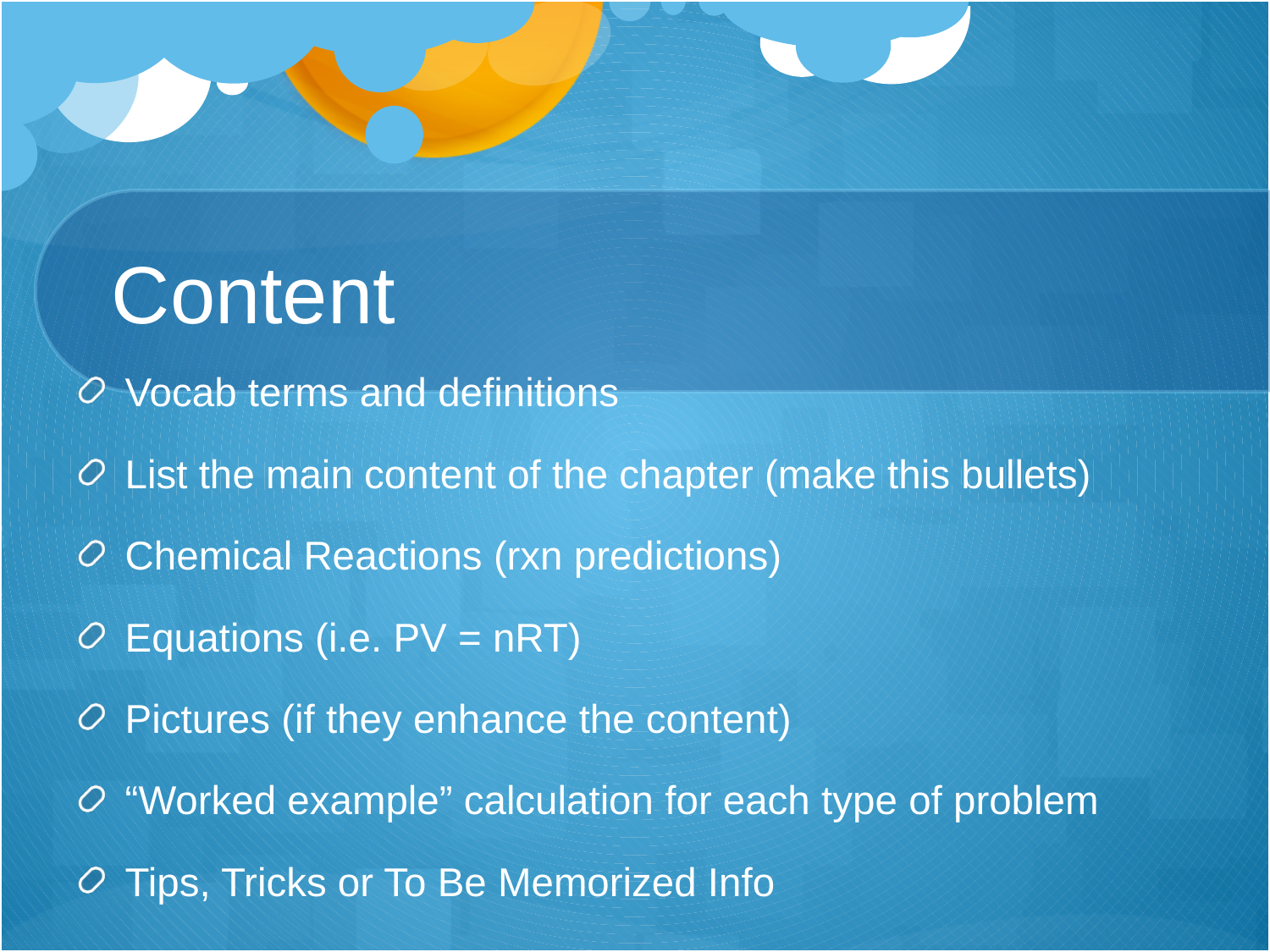

# Content

Vocab terms and definitions
List the main content of the chapter (make this bullets)
Chemical Reactions (rxn predictions)
Equations (i.e. PV = nRT)
Pictures (if they enhance the content)
“Worked example” calculation for each type of problem
Tips, Tricks or To Be Memorized Info